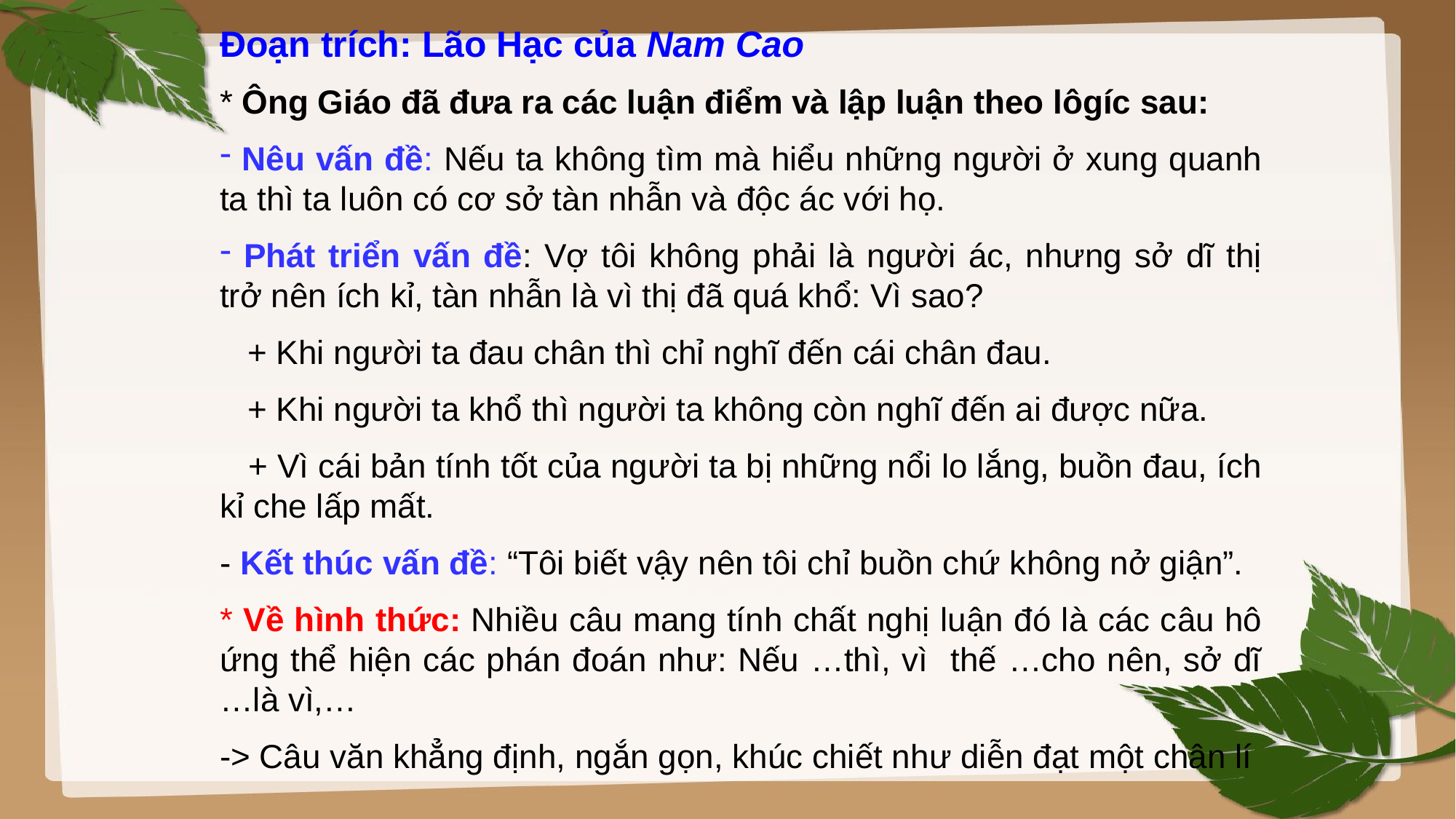

Đoạn trích: Lão Hạc của Nam Cao
* Ông Giáo đã đưa ra các luận điểm và lập luận theo lôgíc sau:
 Nêu vấn đề: Nếu ta không tìm mà hiểu những người ở xung quanh ta thì ta luôn có cơ sở tàn nhẫn và độc ác với họ.
 Phát triển vấn đề: Vợ tôi không phải là người ác, nhưng sở dĩ thị trở nên ích kỉ, tàn nhẫn là vì thị đã quá khổ: Vì sao?
   + Khi người ta đau chân thì chỉ nghĩ đến cái chân đau.
   + Khi người ta khổ thì người ta không còn nghĩ đến ai được nữa.
   + Vì cái bản tính tốt của người ta bị những nổi lo lắng, buồn đau, ích kỉ che lấp mất.
- Kết thúc vấn đề: “Tôi biết vậy nên tôi chỉ buồn chứ không nở giận”.
* Về hình thức: Nhiều câu mang tính chất nghị luận đó là các câu hô ứng thể hiện các phán đoán như: Nếu …thì, vì  thế …cho nên, sở dĩ …là vì,…
-> Câu văn khẳng định, ngắn gọn, khúc chiết như diễn đạt một chân lí